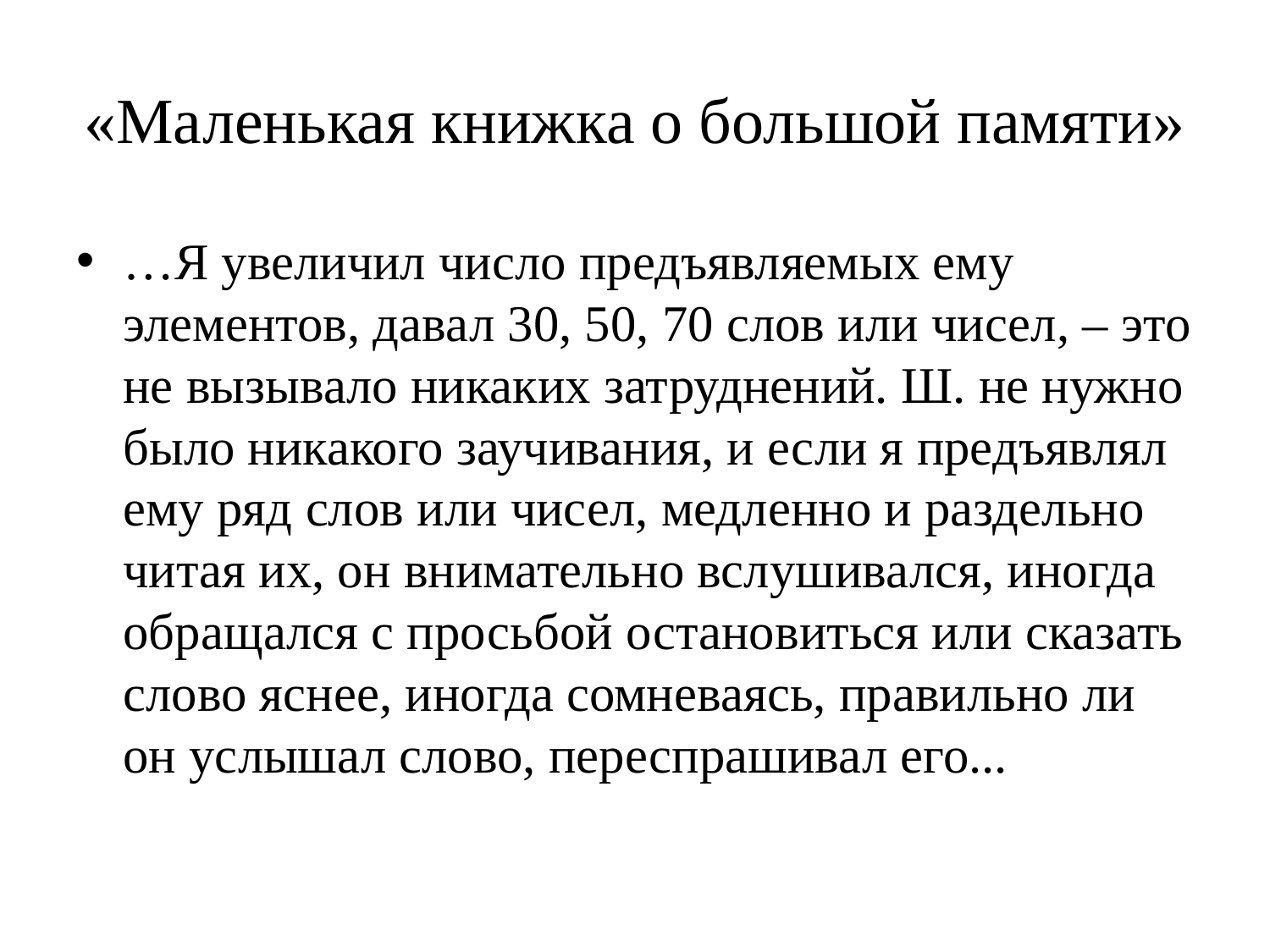

# «Маленькая книжка о большой памяти»
…Я увеличил число предъявляемых ему элементов, давал 30, 50, 70 слов или чисел, – это не вызывало никаких затруднений. Ш. не нужно было никакого заучивания, и если я предъявлял ему ряд слов или чисел, медленно и раздельно читая их, он внимательно вслушивался, иногда обращался с просьбой остановиться или сказать слово яснее, иногда сомневаясь, правильно ли он услышал слово, переспрашивал его...